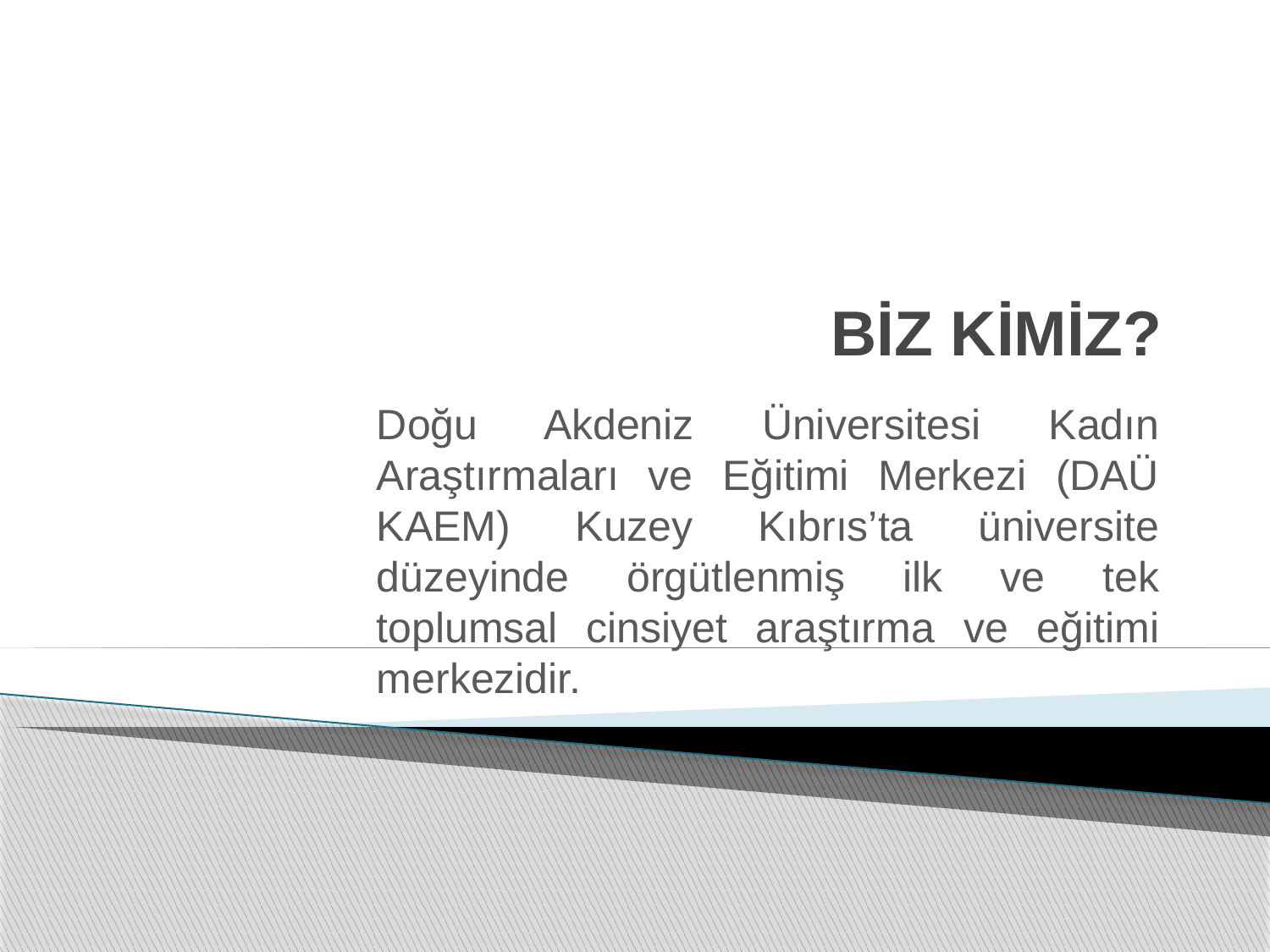

# BİZ KİMİZ?
Doğu Akdeniz Üniversitesi Kadın Araştırmaları ve Eğitimi Merkezi (DAÜ KAEM) Kuzey Kıbrıs’ta üniversite düzeyinde örgütlenmiş ilk ve tek toplumsal cinsiyet araştırma ve eğitimi merkezidir.